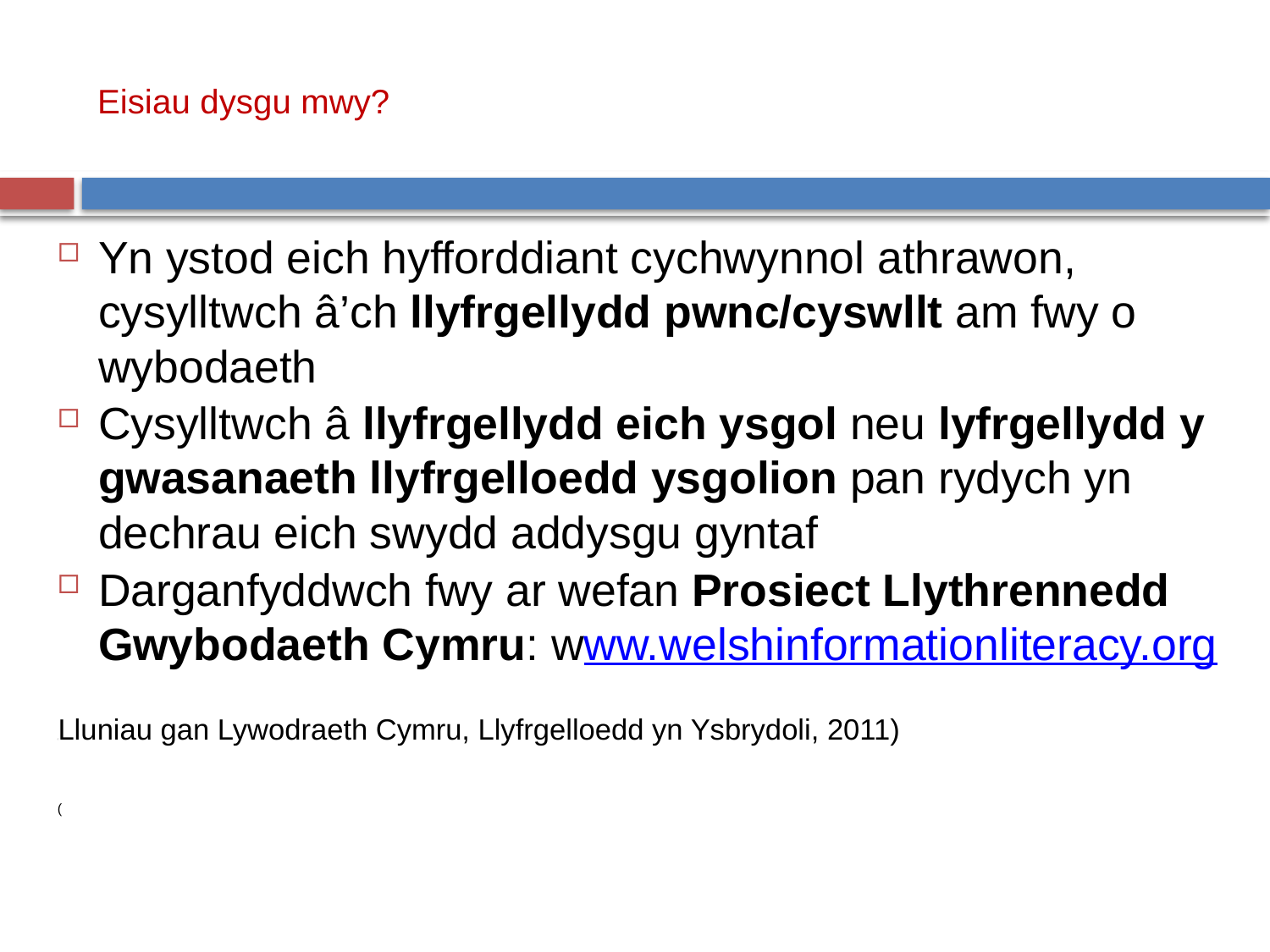

# Eisiau dysgu mwy?
Yn ystod eich hyfforddiant cychwynnol athrawon, cysylltwch â’ch llyfrgellydd pwnc/cyswllt am fwy o wybodaeth
Cysylltwch â llyfrgellydd eich ysgol neu lyfrgellydd y gwasanaeth llyfrgelloedd ysgolion pan rydych yn dechrau eich swydd addysgu gyntaf
Darganfyddwch fwy ar wefan Prosiect Llythrennedd Gwybodaeth Cymru: www.welshinformationliteracy.org

(Lluniau gan Lywodraeth Cymru, Llyfrgelloedd yn Ysbrydoli, 2011)

(